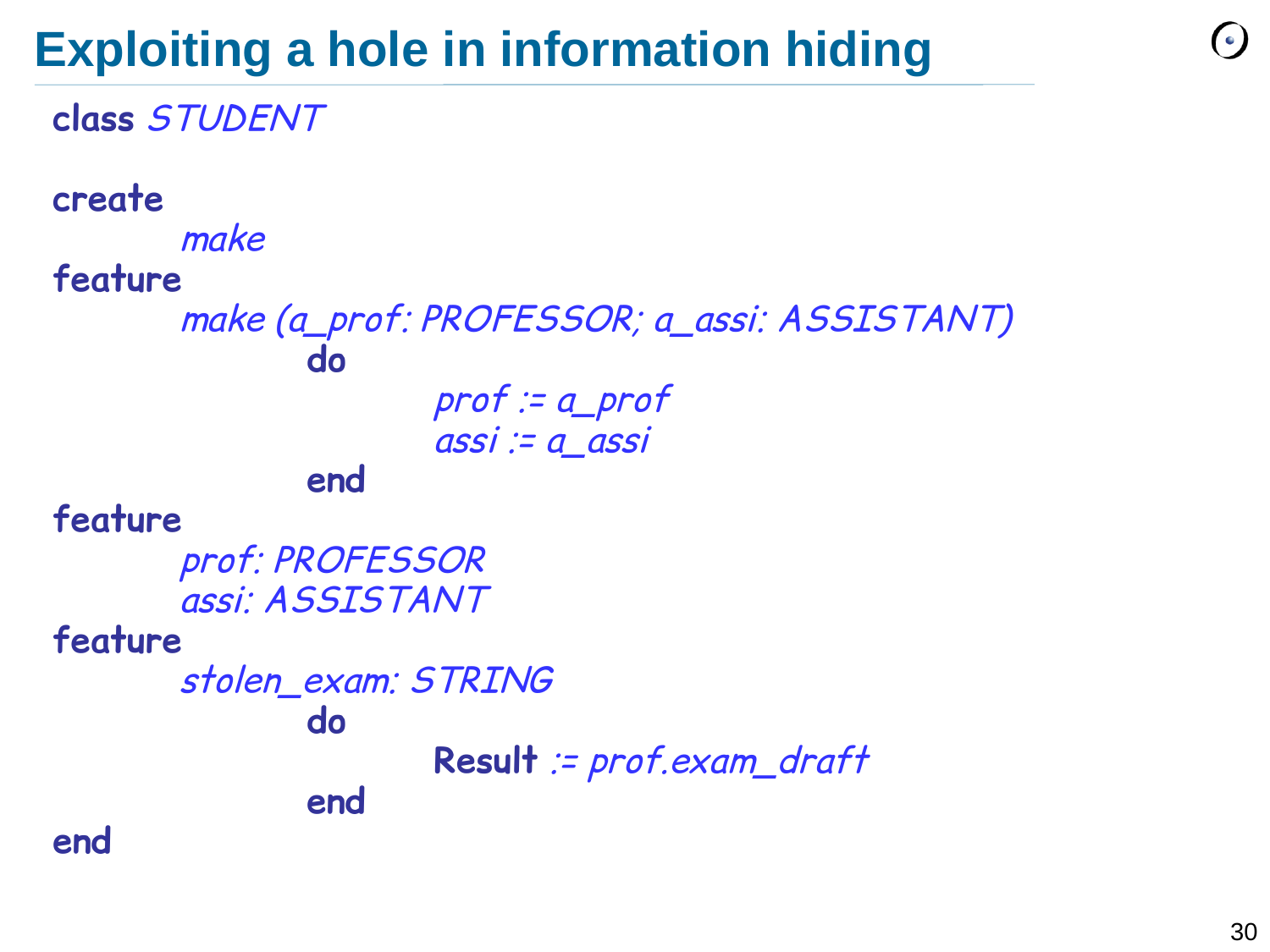

# Exploiting a hole in information hiding
class STUDENT

create
	make
feature
	make (a_prof: PROFESSOR; a_assi: ASSISTANT)
		do
			prof := a_prof
			assi := a_assi
		end
feature
	prof: PROFESSOR
	assi: ASSISTANT
feature
	stolen_exam: STRING
		do
			Result := prof.exam_draft
		end
end